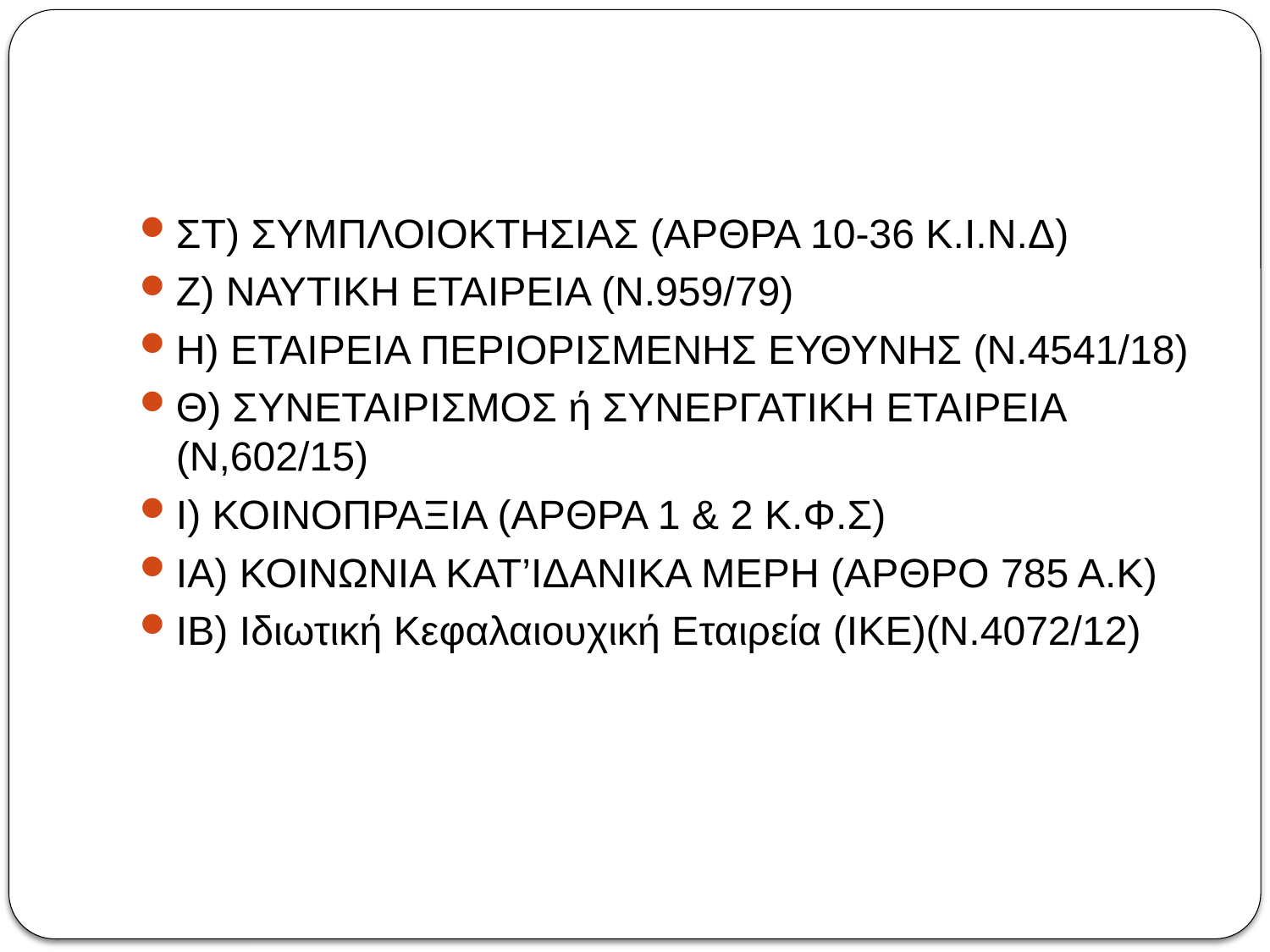

#
ΣΤ) ΣΥΜΠΛΟΙΟΚΤΗΣΙΑΣ (ΑΡΘΡΑ 10-36 Κ.Ι.Ν.Δ)
Ζ) ΝΑΥΤΙΚΗ ΕΤΑΙΡΕΙΑ (Ν.959/79)
Η) ΕΤΑΙΡΕΙΑ ΠΕΡΙΟΡΙΣΜΕΝΗΣ ΕΥΘΥΝΗΣ (Ν.4541/18)
Θ) ΣΥΝΕΤΑΙΡΙΣΜΟΣ ή ΣΥΝΕΡΓΑΤΙΚΗ ΕΤΑΙΡΕΙΑ (Ν,602/15)
Ι) ΚΟΙΝΟΠΡΑΞΙΑ (ΑΡΘΡΑ 1 & 2 Κ.Φ.Σ)
ΙΑ) ΚΟΙΝΩΝΙΑ ΚΑΤ’ΙΔΑΝΙΚΑ ΜΕΡΗ (ΑΡΘΡΟ 785 Α.Κ)
ΙΒ) Ιδιωτική Κεφαλαιουχική Εταιρεία (ΙΚΕ)(Ν.4072/12)